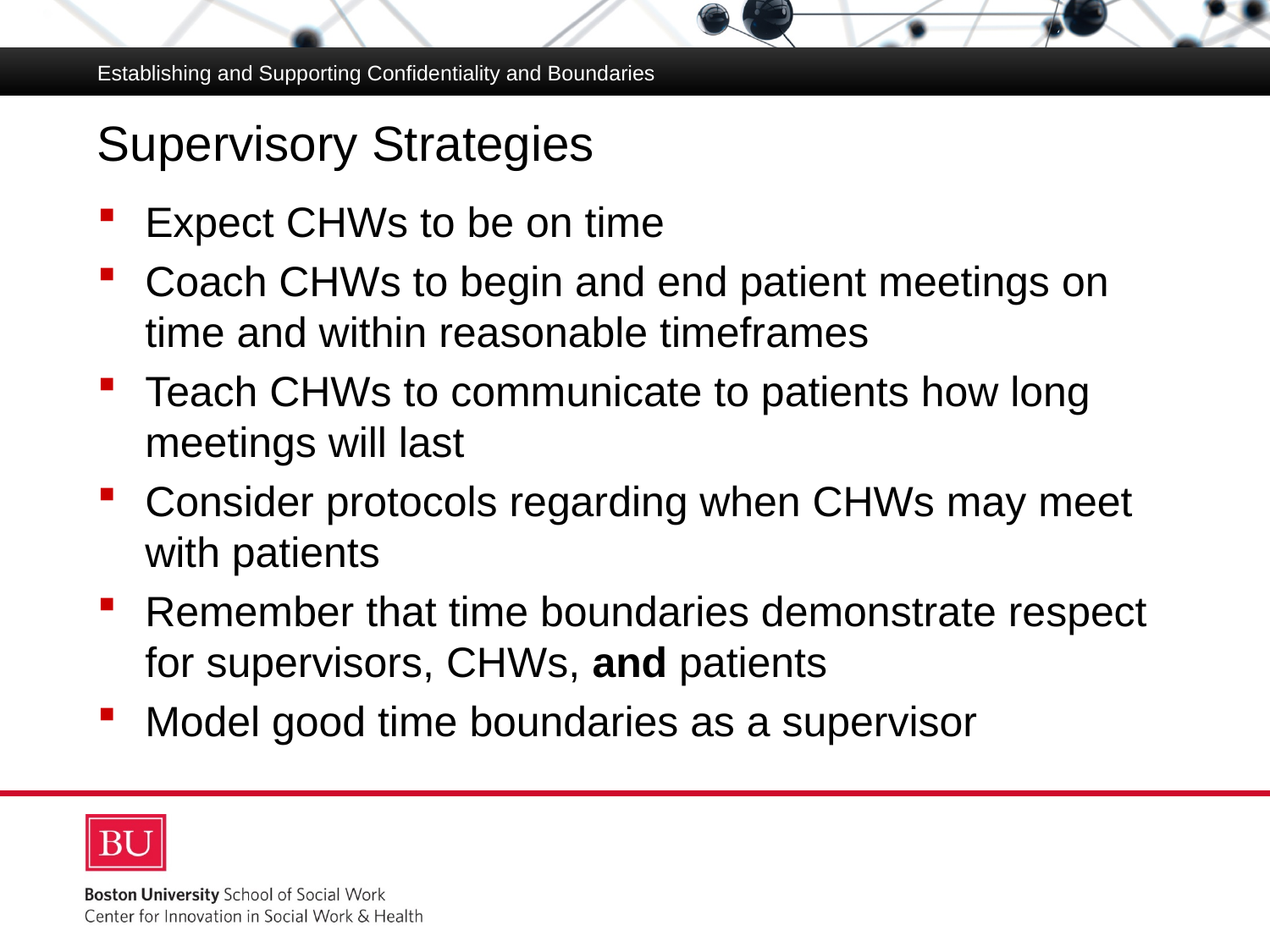

Establishing and Supporting Confidentiality and Boundaries
# Supervisory Strategies
Expect CHWs to be on time
Coach CHWs to begin and end patient meetings on time and within reasonable timeframes
Teach CHWs to communicate to patients how long meetings will last
Consider protocols regarding when CHWs may meet with patients
Remember that time boundaries demonstrate respect for supervisors, CHWs, and patients
Model good time boundaries as a supervisor